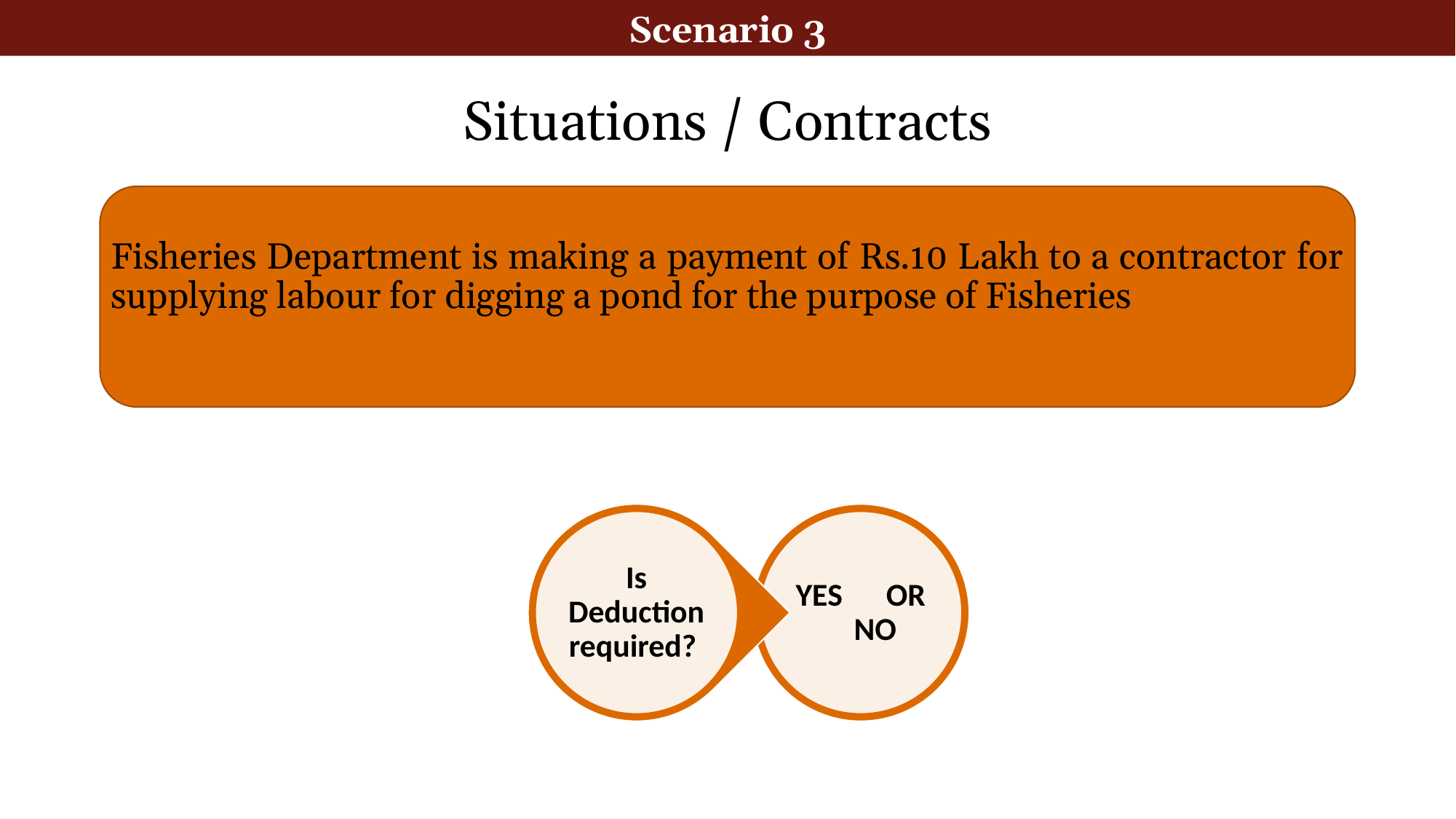

Scenario 3
# Situations / Contracts

Fisheries Department is making a payment of Rs.10 Lakh to a contractor for supplying labour for digging a pond for the purpose of Fisheries

YES      OR      NO
Is Deduction required?